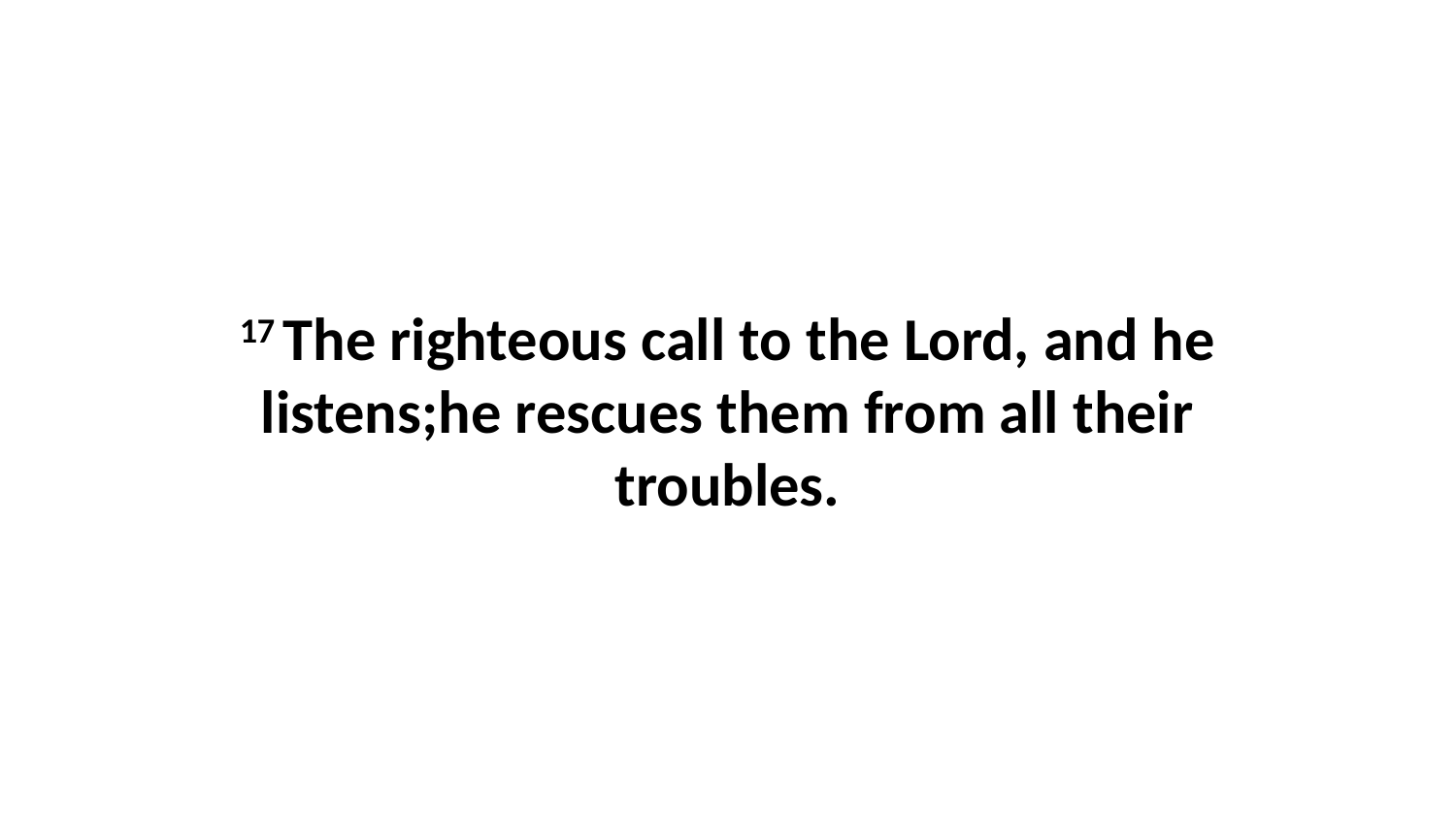

17 The righteous call to the Lord, and he listens;he rescues them from all their troubles.